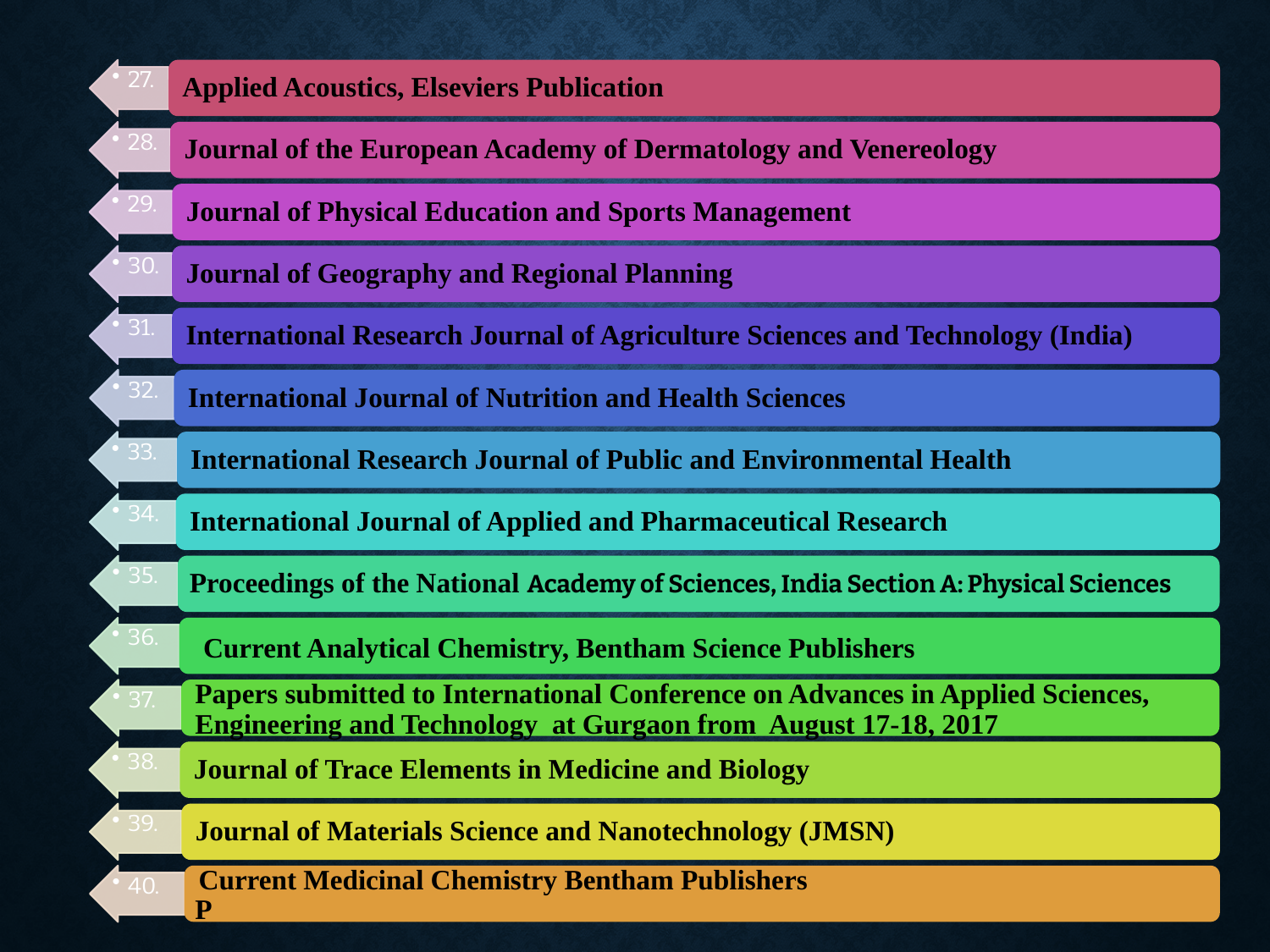

27.
Applied Acoustics, Elseviers Publication
28.
Journal of the European Academy of Dermatology and Venereology
29.
Journal of Physical Education and Sports Management
30.
Journal of Geography and Regional Planning
31.
International Research Journal of Agriculture Sciences and Technology (India)
32.
International Journal of Nutrition and Health Sciences
33.
International Research Journal of Public and Environmental Health
34.
International Journal of Applied and Pharmaceutical Research
35.
 Proceedings of the National Academy of Sciences, India Section A: Physical Sciences
36.
 Current Analytical Chemistry, Bentham Science Publishers
37.

Papers submitted to International Conference on Advances in Applied Sciences, Engineering and Technology  at Gurgaon from  August 17-18, 2017
17-18, 2017
38.
Journal of Trace Elements in Medicine and Biology
39.
Journal of Materials Science and Nanotechnology (JMSN)
40.
 Current Medicinal Chemistry Bentham Publishers
Р